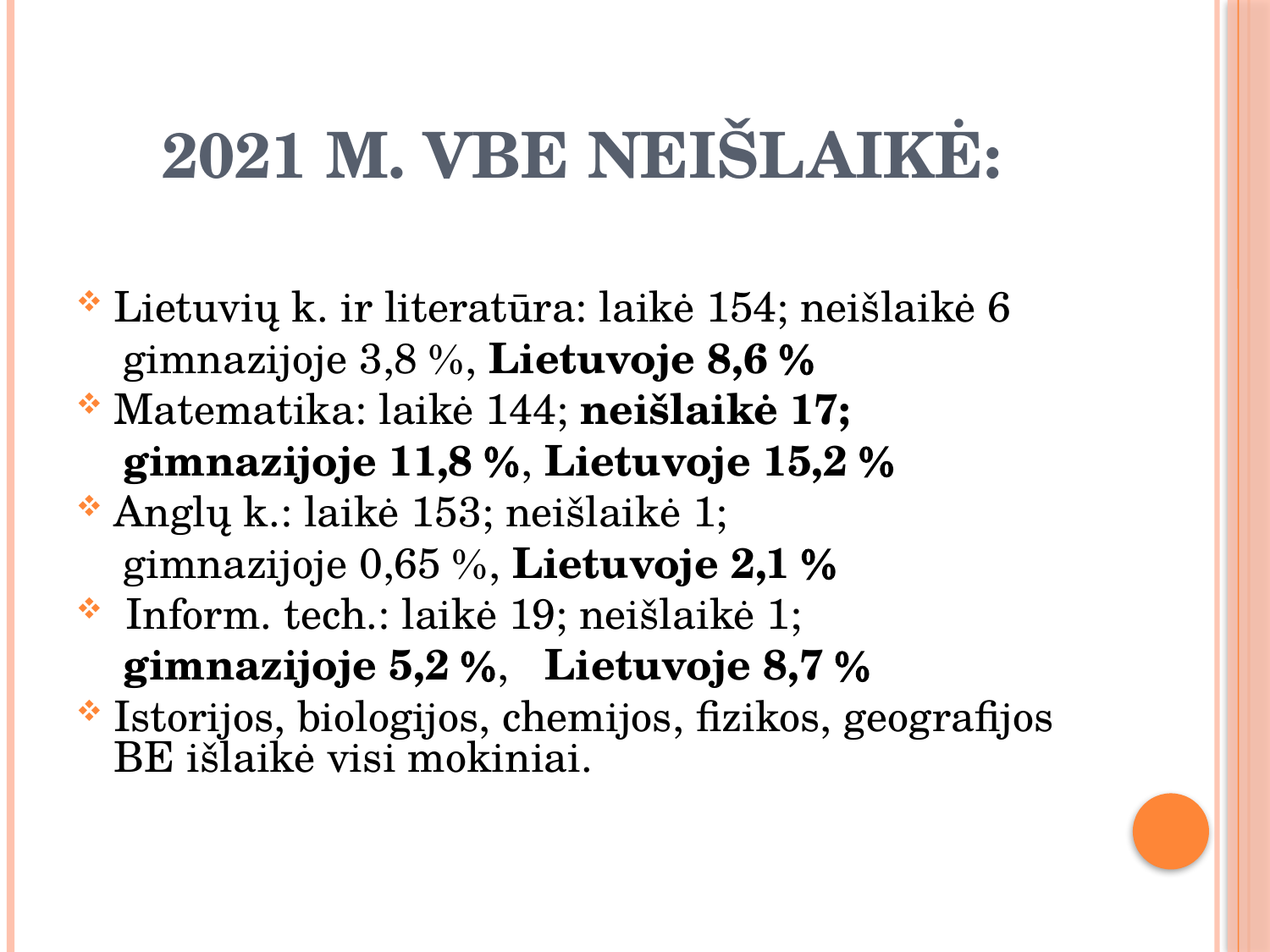

# 2021 m. VBE neišlaikė:

Lietuvių k. ir literatūra: laikė 154; neišlaikė 6
    gimnazijoje 3,8 %, Lietuvoje 8,6 %
Matematika: laikė 144; neišlaikė 17;
    gimnazijoje 11,8 %, Lietuvoje 15,2 %
Anglų k.: laikė 153; neišlaikė 1;
    gimnazijoje 0,65 %, Lietuvoje 2,1 %
 Inform. tech.: laikė 19; neišlaikė 1;
    gimnazijoje 5,2 %,   Lietuvoje 8,7 %
Istorijos, biologijos, chemijos, fizikos, geografijos BE išlaikė visi mokiniai.